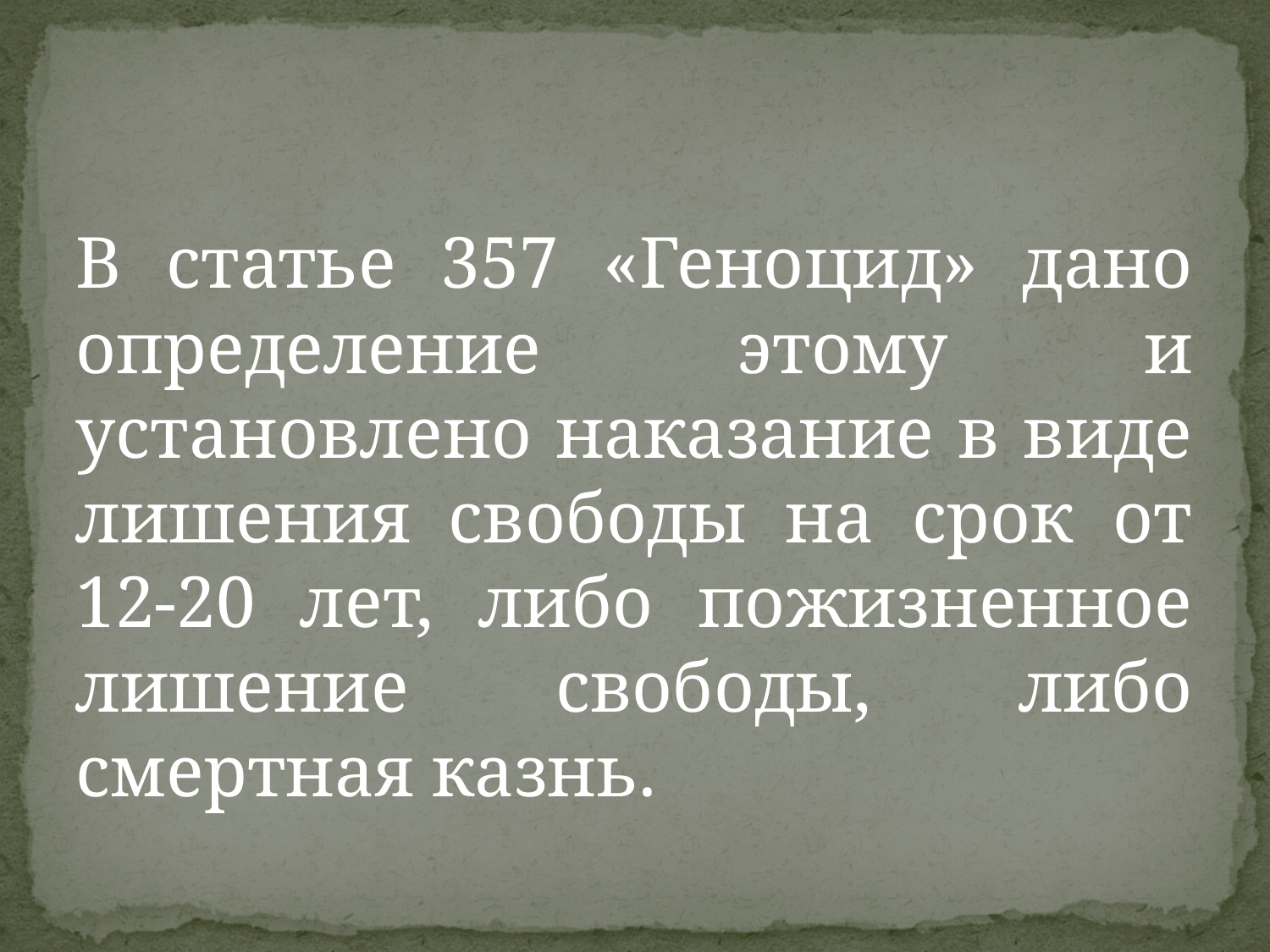

#
В статье 357 «Геноцид» дано определение этому и установлено наказание в виде лишения свободы на срок от 12-20 лет, либо пожизненное лишение свободы, либо смертная казнь.